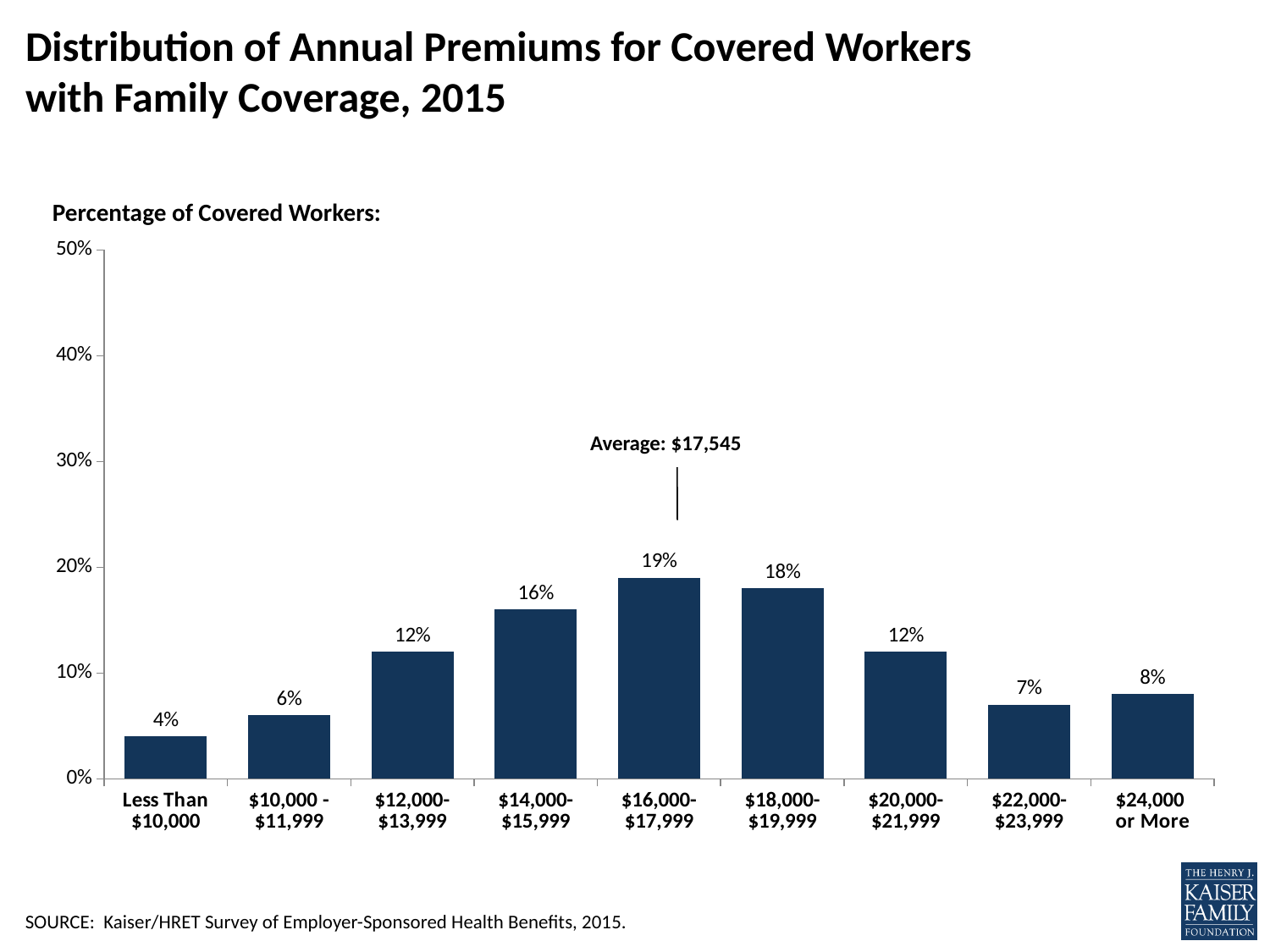

# Distribution of Annual Premiums for Covered Workers with Family Coverage, 2015
Percentage of Covered Workers:

### Chart

| Category |  |
|---|---|
| Less Than $10,000 | 0.04 |
| $10,000 -
$11,999 | 0.06 |
| $12,000-$13,999 | 0.12 |
| $14,000-$15,999 | 0.16 |
| $16,000-$17,999 | 0.19 |
| $18,000-$19,999 | 0.18 |
| $20,000-$21,999 | 0.12 |
| $22,000-$23,999 | 0.07 |
| $24,000
or More | 0.08 |
Average: $17,545

SOURCE:  Kaiser/HRET Survey of Employer-Sponsored Health Benefits, 2015.